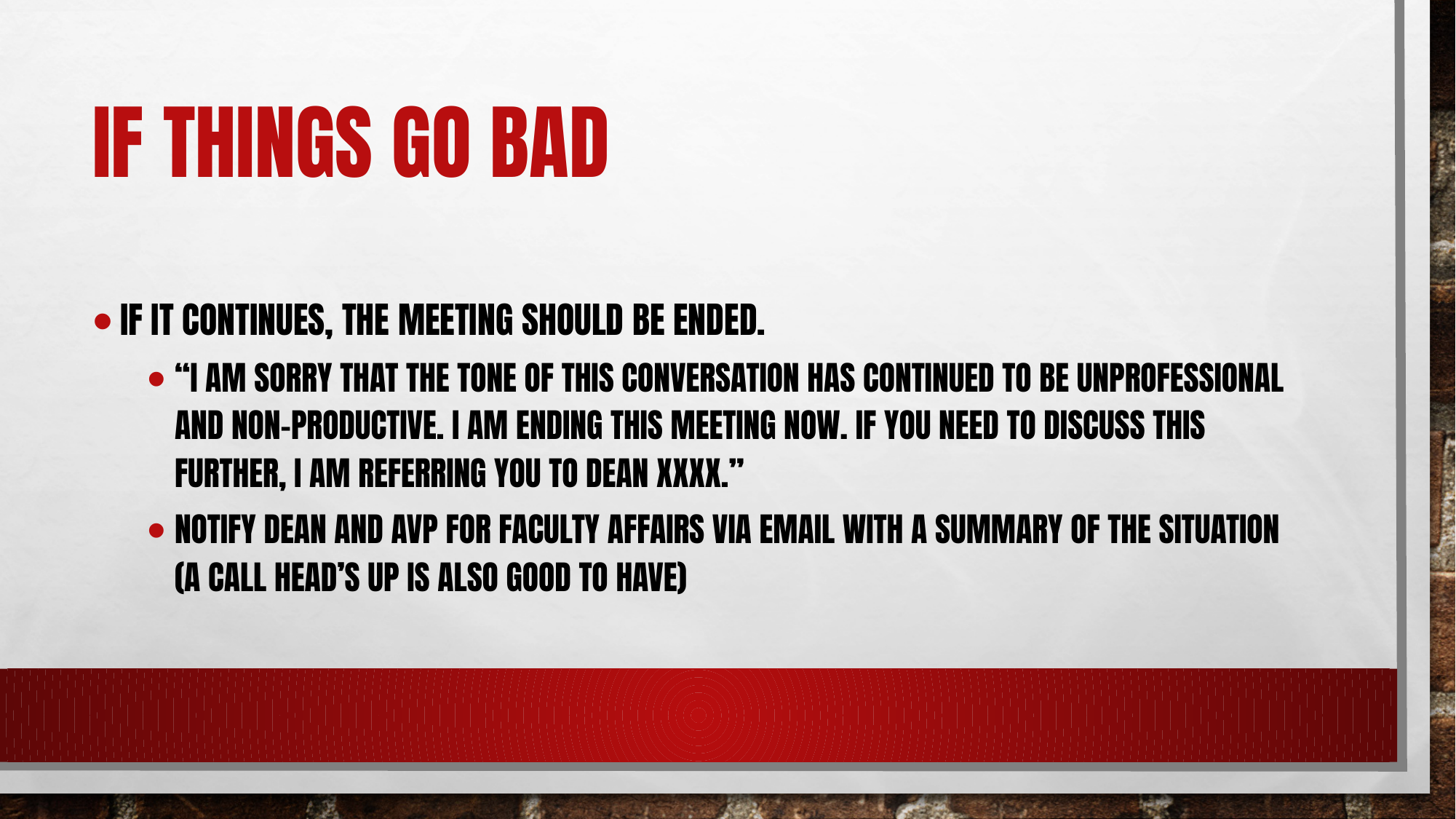

# if things go bad
If it continues, the meeting should be ended.
“I am sorry that the tone of this conversation has continued to be unprofessional and non-productive. I am ending this meeting now. If you need to discuss this further, I am referring you to Dean XXXX.”
Notify Dean and AVP for Faculty Affairs via email with a summary of the situation (a call head’s up is also good to have)